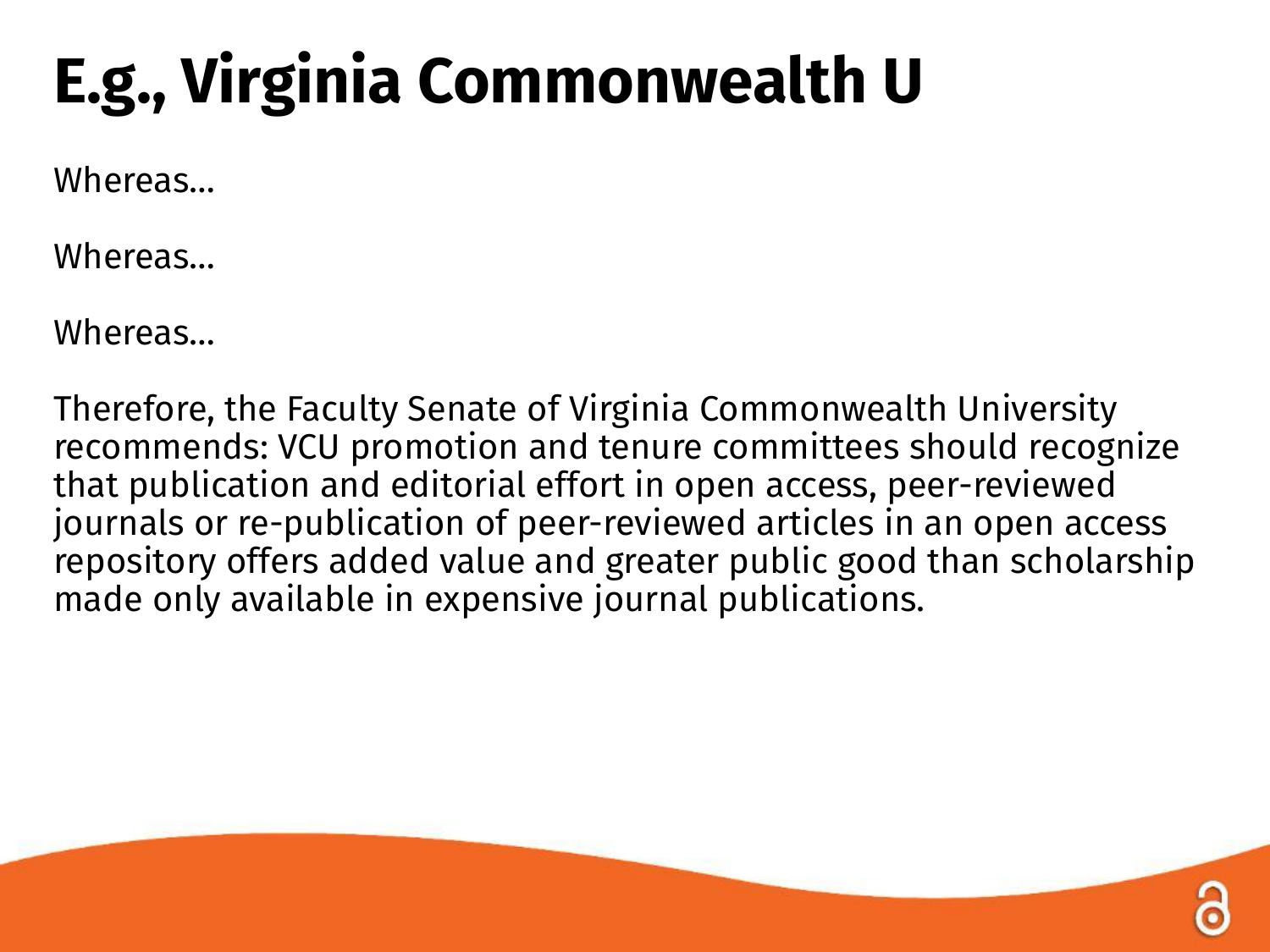

E.g., Virginia Commonwealth U

Whereas…

Whereas…

Whereas…

Therefore, the Faculty Senate of Virginia Commonwealth University recommends: VCU promotion and tenure committees should recognize that publication and editorial effort in open access, peer-reviewed journals or re-publication of peer-reviewed articles in an open access repository offers added value and greater public good than scholarship made only available in expensive journal publications.